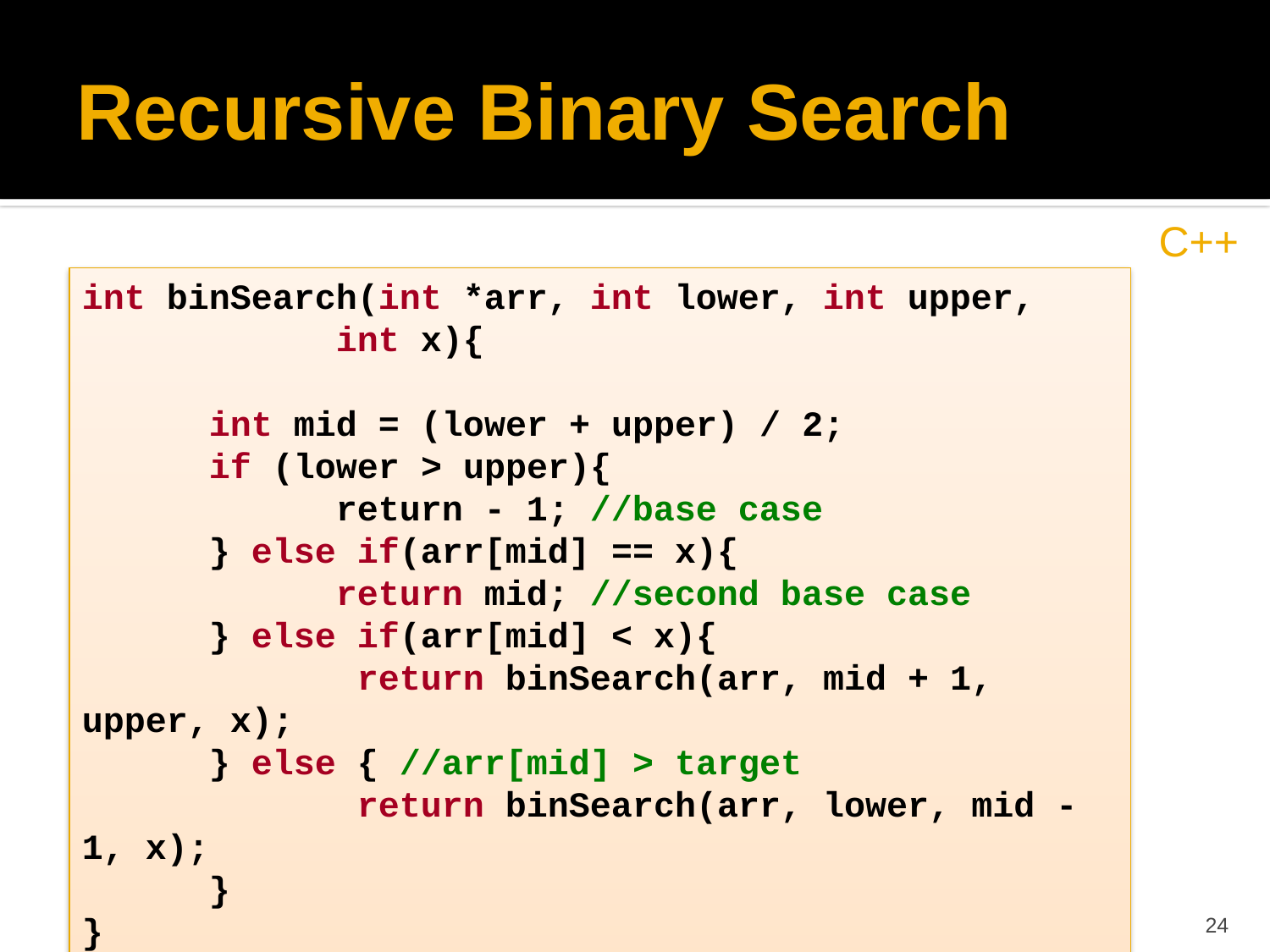

# Recursive Binary Search
C++
int binSearch(int *arr, int lower, int upper,    		int x){

	int mid = (lower + upper) / 2;
	if (lower > upper){
		return - 1; //base case
	} else if(arr[mid] == x){
		return mid; //second base case
	} else if(arr[mid] < x){
		 return binSearch(arr, mid + 1, upper, x);
	} else { //arr[mid] > target
		 return binSearch(arr, lower, mid - 1, x);
	}
}
John Edgar
24